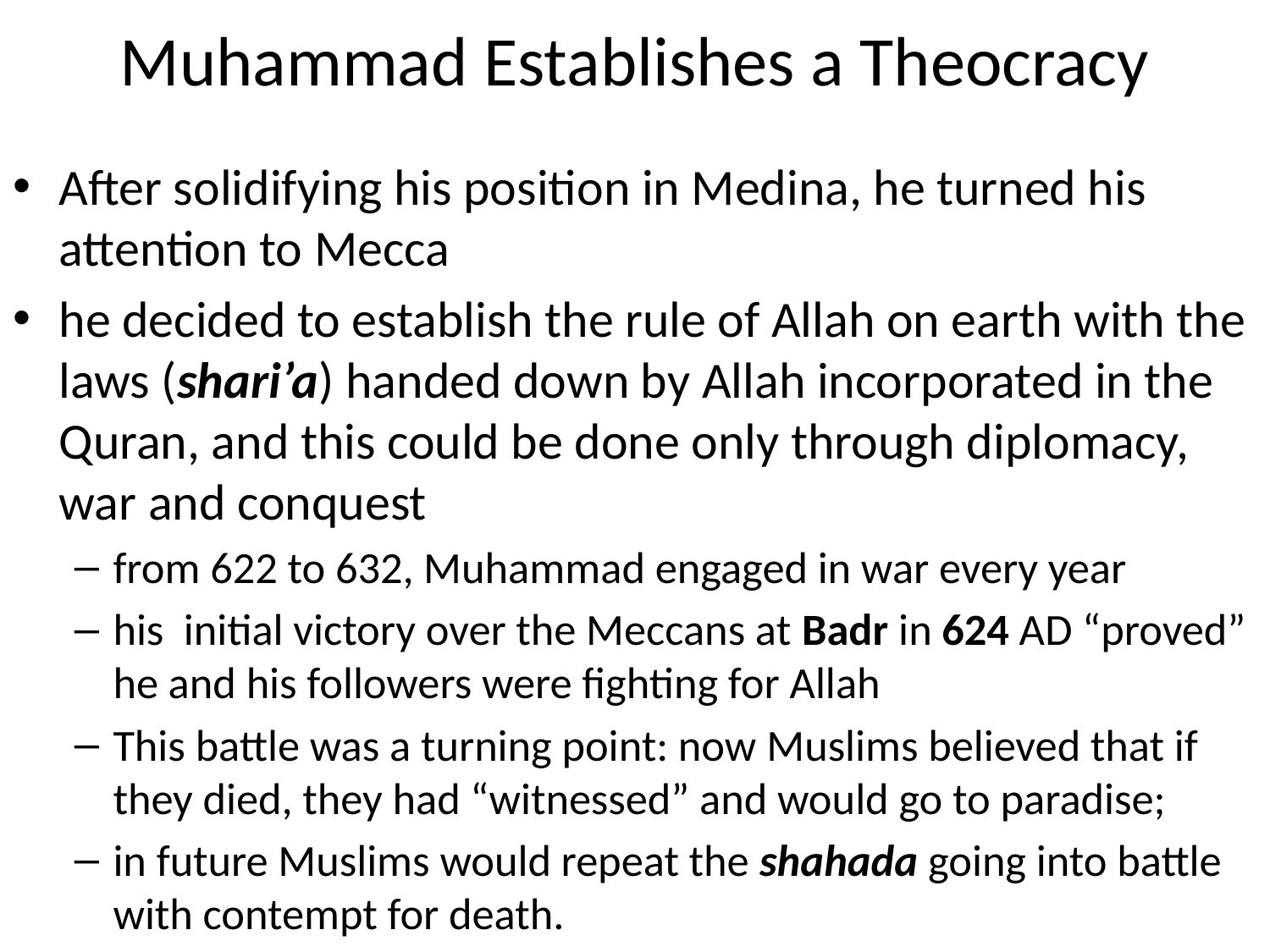

# Muhammad Establishes a Theocracy
After solidifying his position in Medina, he turned his attention to Mecca
he decided to establish the rule of Allah on earth with the laws (shari’a) handed down by Allah incorporated in the Quran, and this could be done only through diplomacy, war and conquest
from 622 to 632, Muhammad engaged in war every year
his  initial victory over the Meccans at Badr in 624 AD “proved” he and his followers were fighting for Allah
This battle was a turning point: now Muslims believed that if they died, they had “witnessed” and would go to paradise;
in future Muslims would repeat the shahada going into battle with contempt for death.